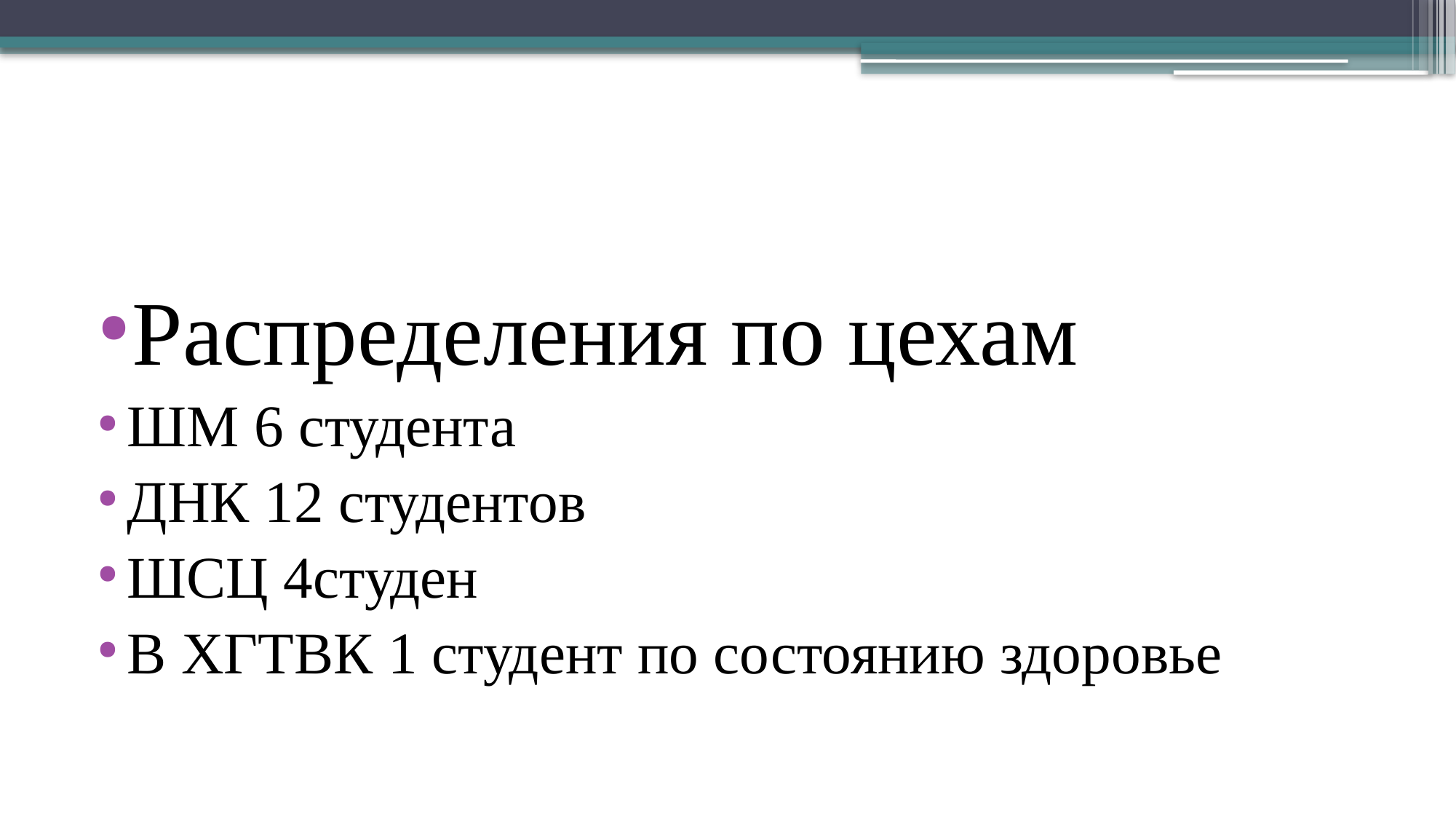

Распределения по цехам
ШМ 6 студента
ДНК 12 студентов
ШСЦ 4студен
В ХГТВК 1 студент по состоянию здоровье